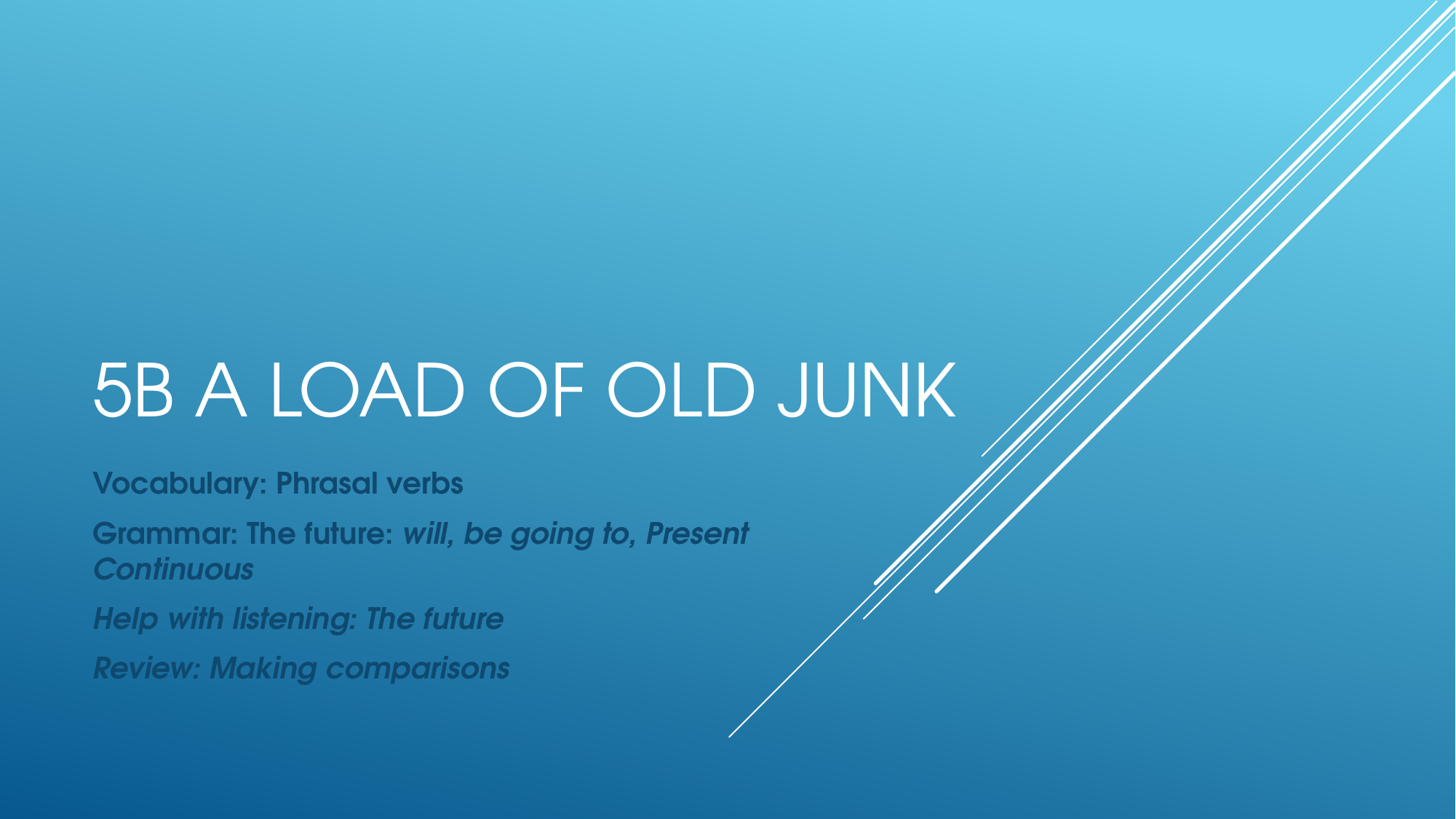

# 5B A load of old junk
Vocabulary: Phrasal verbs
Grammar: The future: will, be going to, Present Continuous
Help with listening: The future
Review: Making comparisons